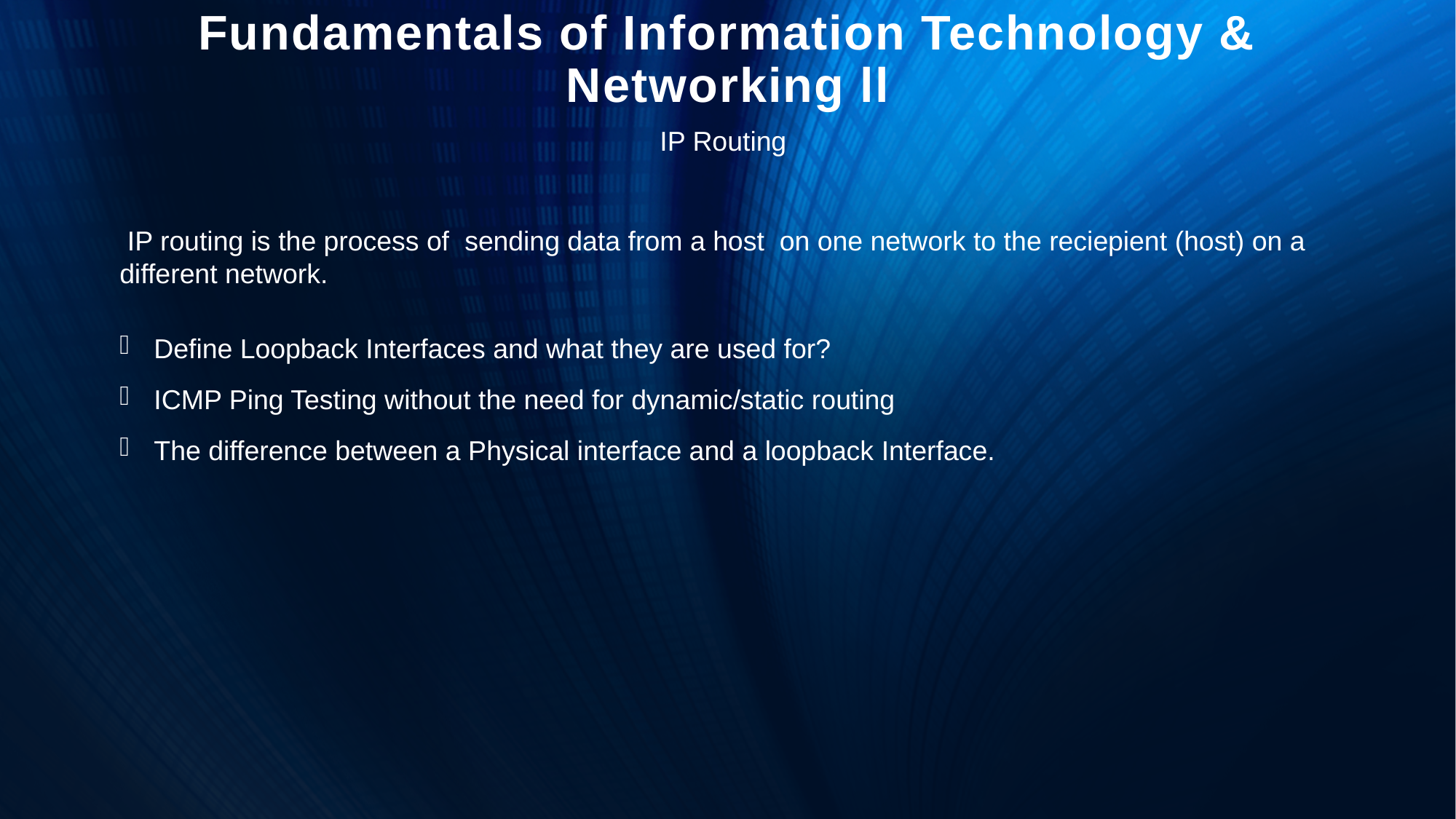

Fundamentals of Information Technology & Networking ll
IP Routing
 IP routing is the process of  sending data from a host  on one network to the reciepient (host) on a different network.

Define Loopback Interfaces and what they are used for?
ICMP Ping Testing without the need for dynamic/static routing
The difference between a Physical interface and a loopback Interface.